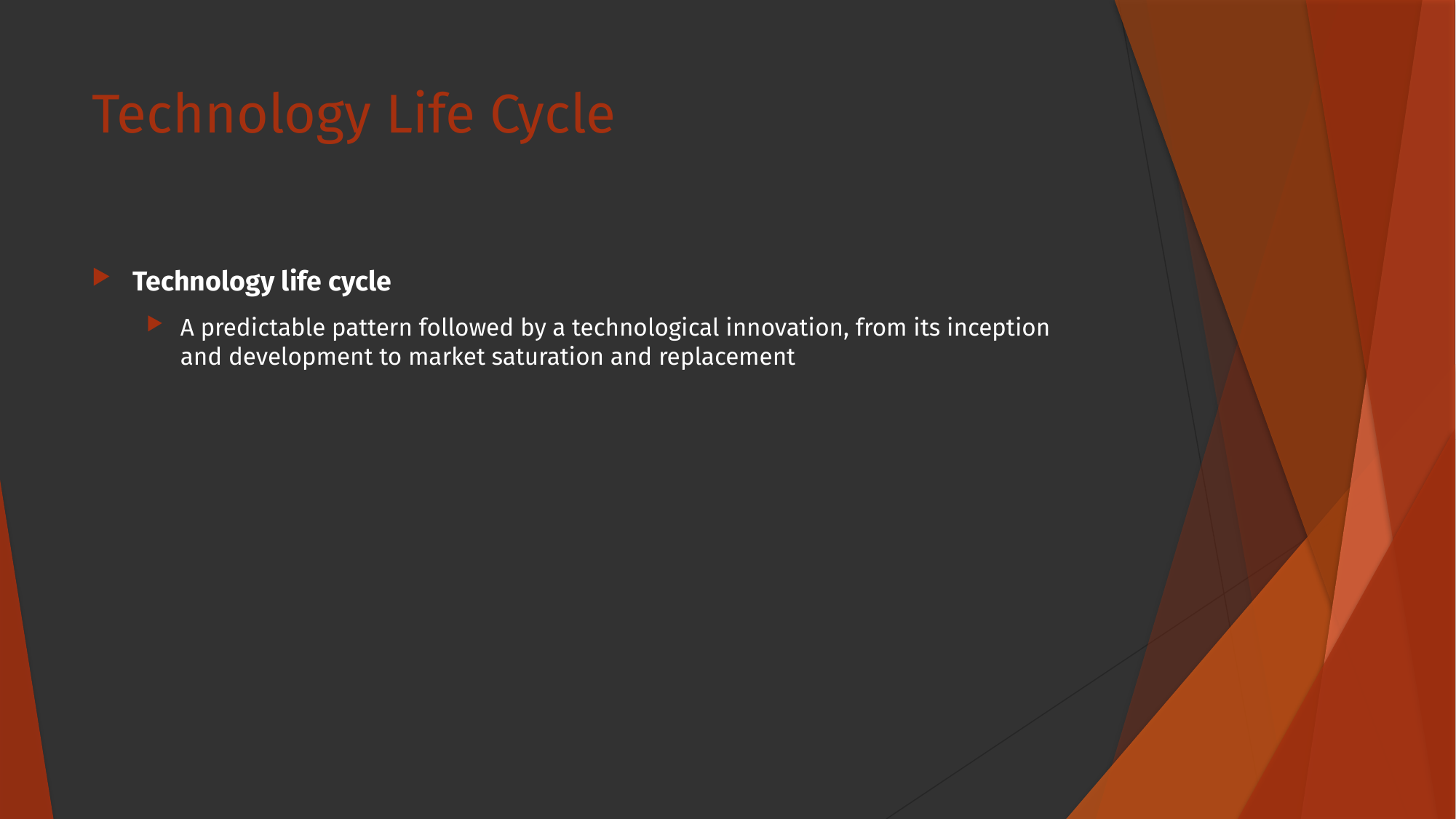

# Technology Life Cycle
Technology life cycle
A predictable pattern followed by a technological innovation, from its inception and development to market saturation and replacement